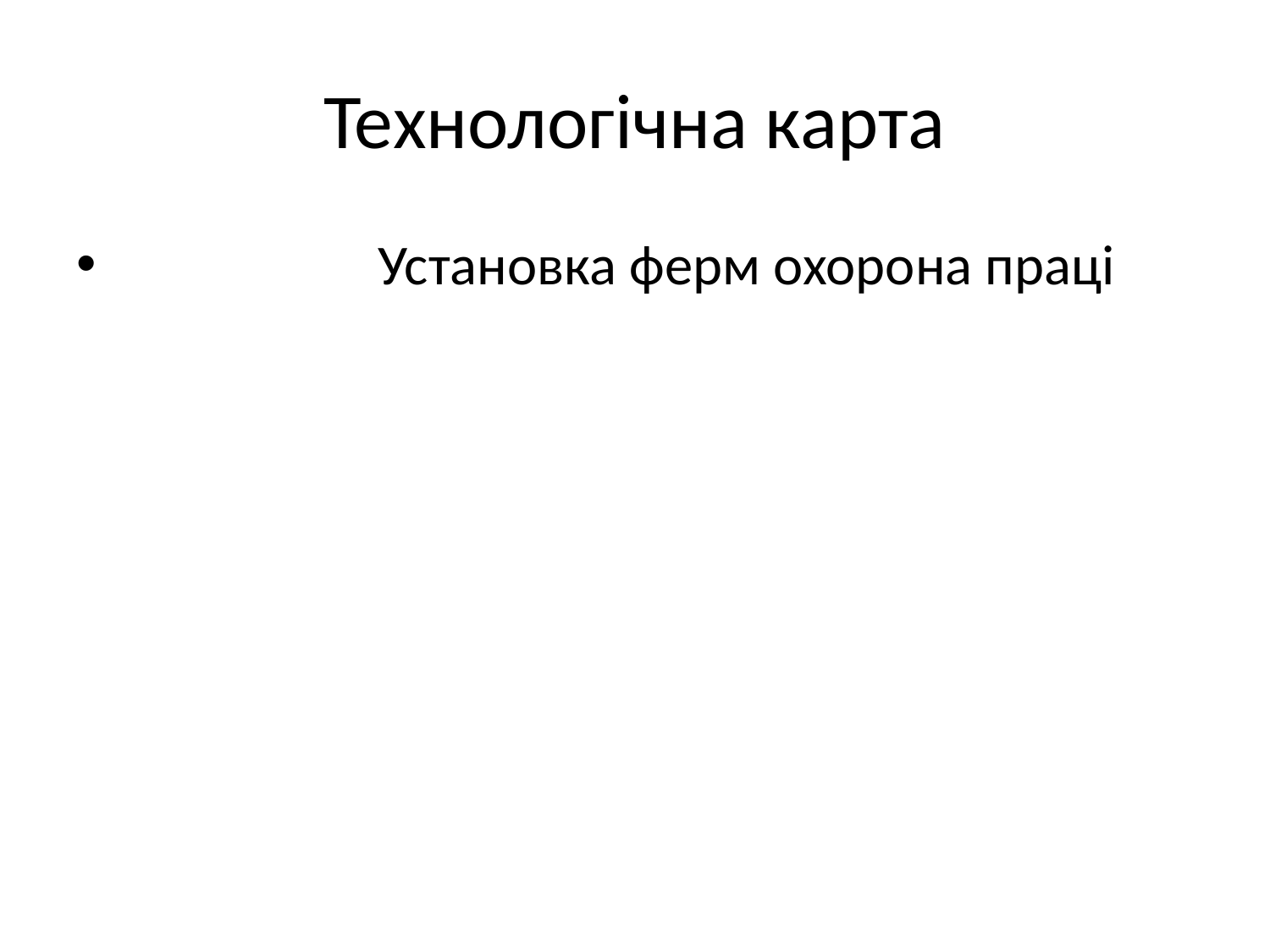

# Технологічна карта
                    Установка ферм охорона праці